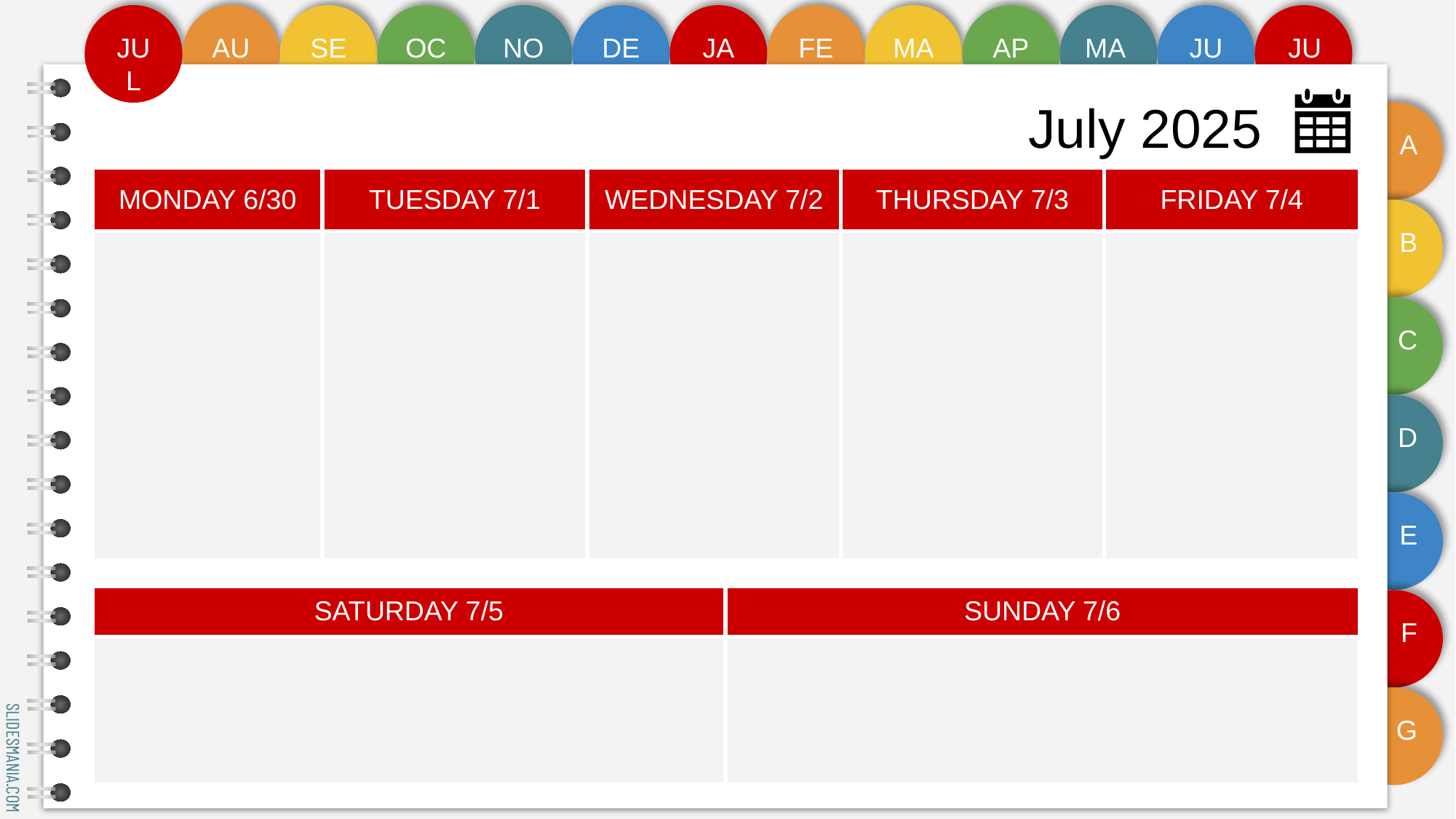

# July 2025

| MONDAY 6/30 | TUESDAY 7/1 | WEDNESDAY 7/2 | THURSDAY 7/3 | FRIDAY 7/4 |
| --- | --- | --- | --- | --- |
|  |  |  |  |  |

| SATURDAY 7/5 | SUNDAY 7/6 |
| --- | --- |
|  |  |